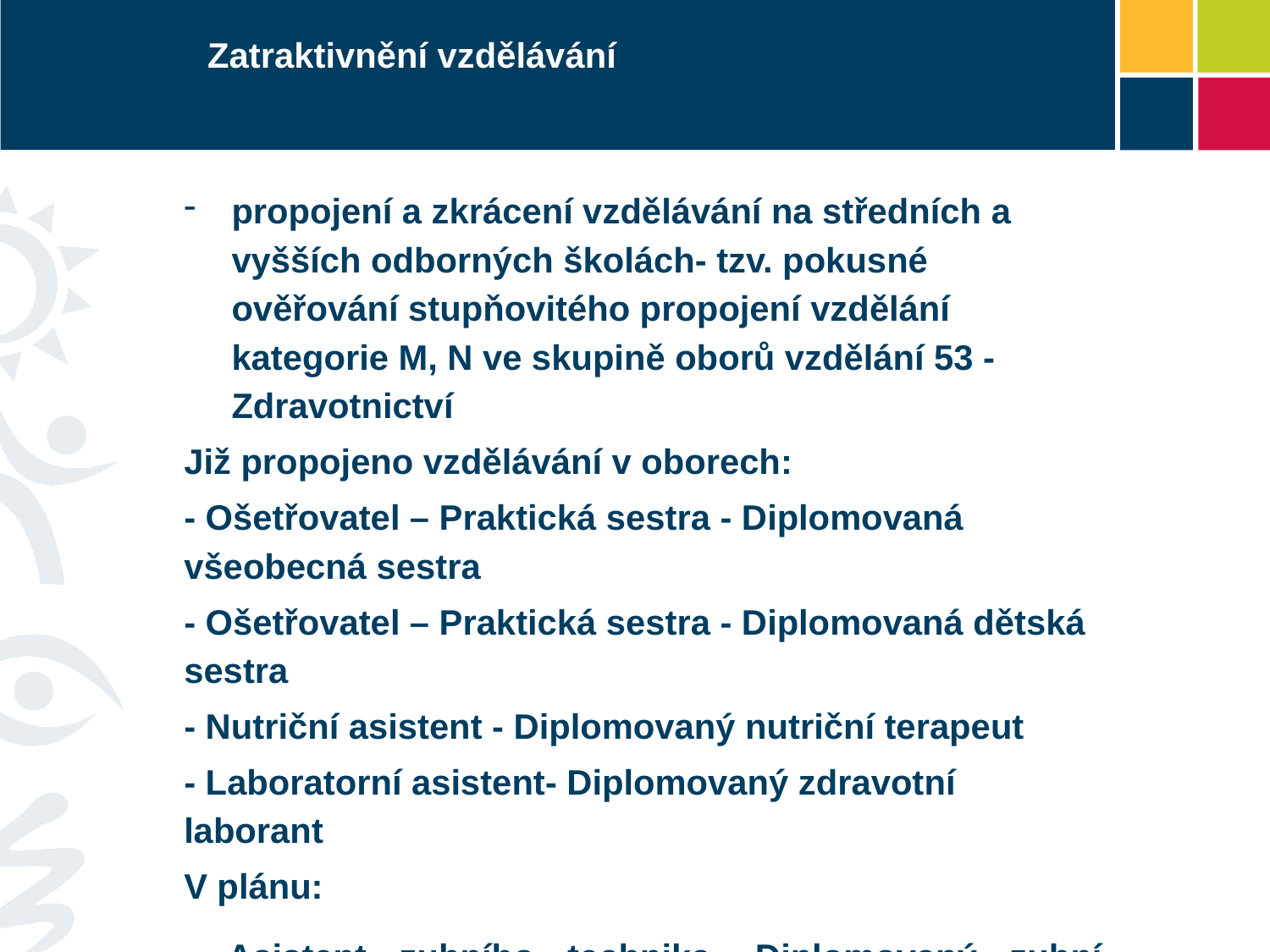

# Zatraktivnění vzdělávání
propojení a zkrácení vzdělávání na středních a vyšších odborných školách- tzv. pokusné ověřování stupňovitého propojení vzdělání kategorie M, N ve skupině oborů vzdělání 53 - Zdravotnictví
Již propojeno vzdělávání v oborech:
- Ošetřovatel – Praktická sestra - Diplomovaná všeobecná sestra
- Ošetřovatel – Praktická sestra - Diplomovaná dětská sestra
- Nutriční asistent - Diplomovaný nutriční terapeut
- Laboratorní asistent- Diplomovaný zdravotní laborant
V plánu:
- Asistent zubního technika- Diplomovaný zubní technik